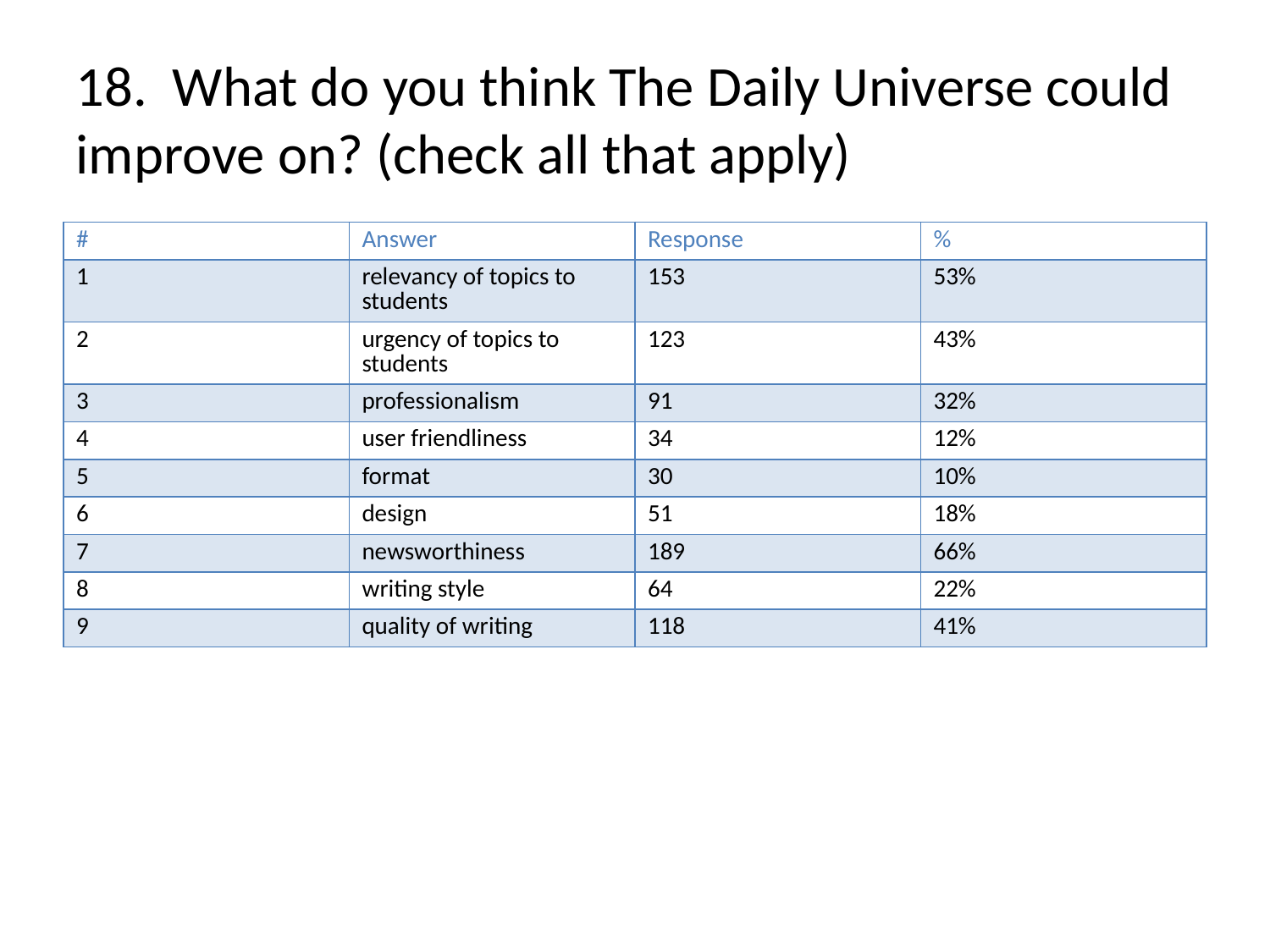

# 18.  What do you think The Daily Universe could improve on? (check all that apply)
| # | Answer | Response | % |
| --- | --- | --- | --- |
| 1 | relevancy of topics to students | 153 | 53% |
| 2 | urgency of topics to students | 123 | 43% |
| 3 | professionalism | 91 | 32% |
| 4 | user friendliness | 34 | 12% |
| 5 | format | 30 | 10% |
| 6 | design | 51 | 18% |
| 7 | newsworthiness | 189 | 66% |
| 8 | writing style | 64 | 22% |
| 9 | quality of writing | 118 | 41% |